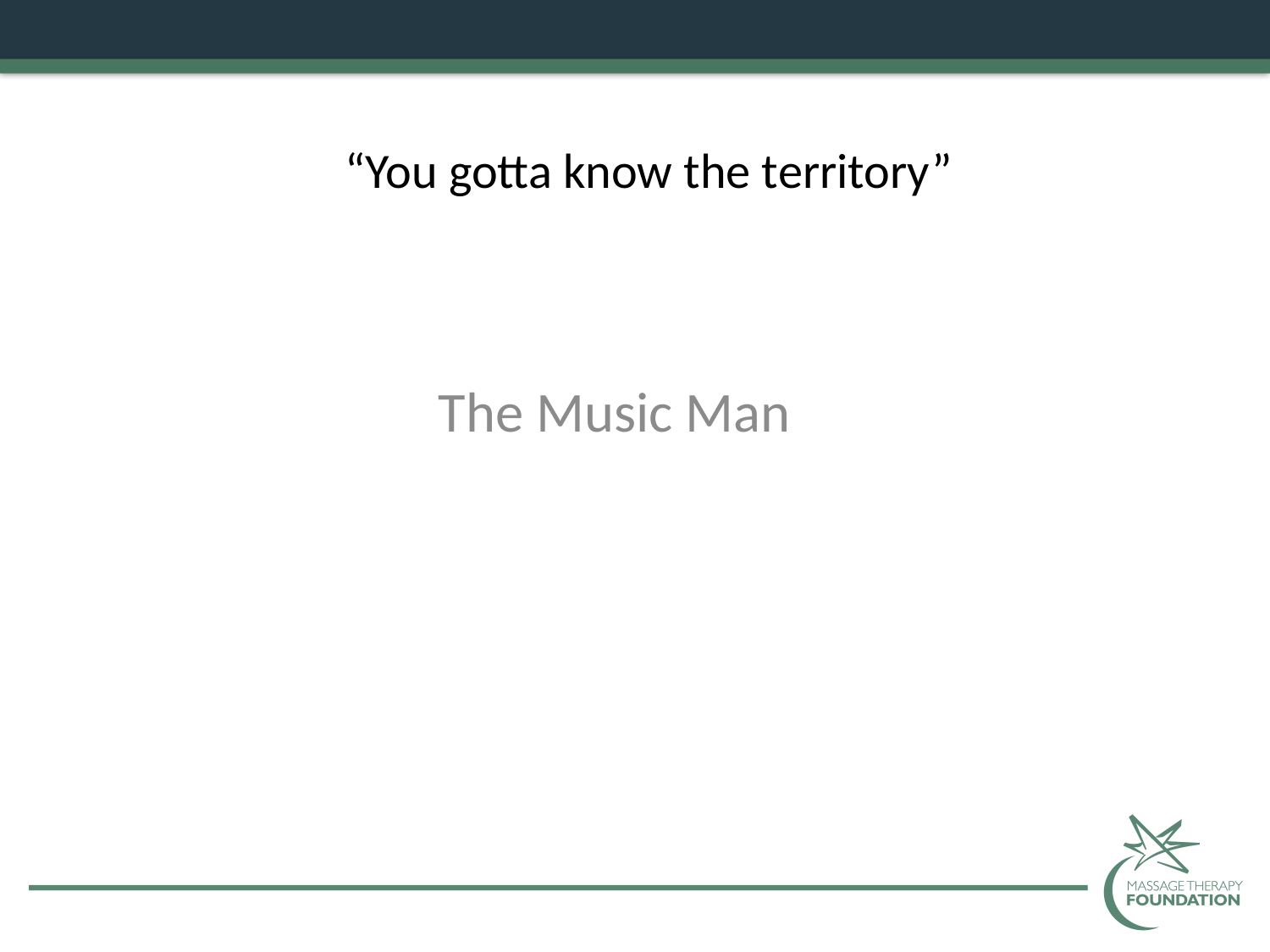

# “You gotta know the territory”
The Music Man